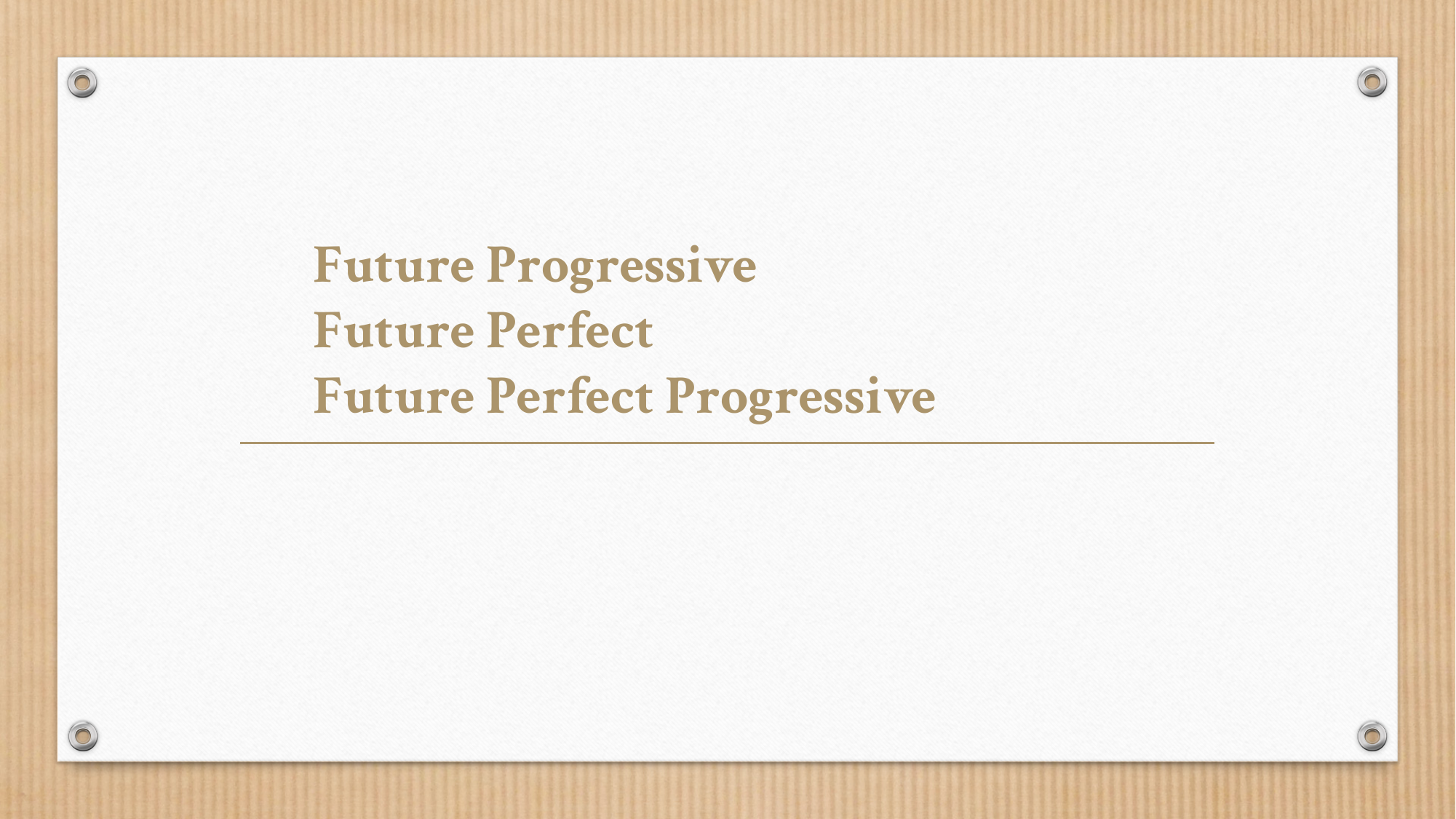

# Future Progressive Future Perfect Future Perfect Progressive